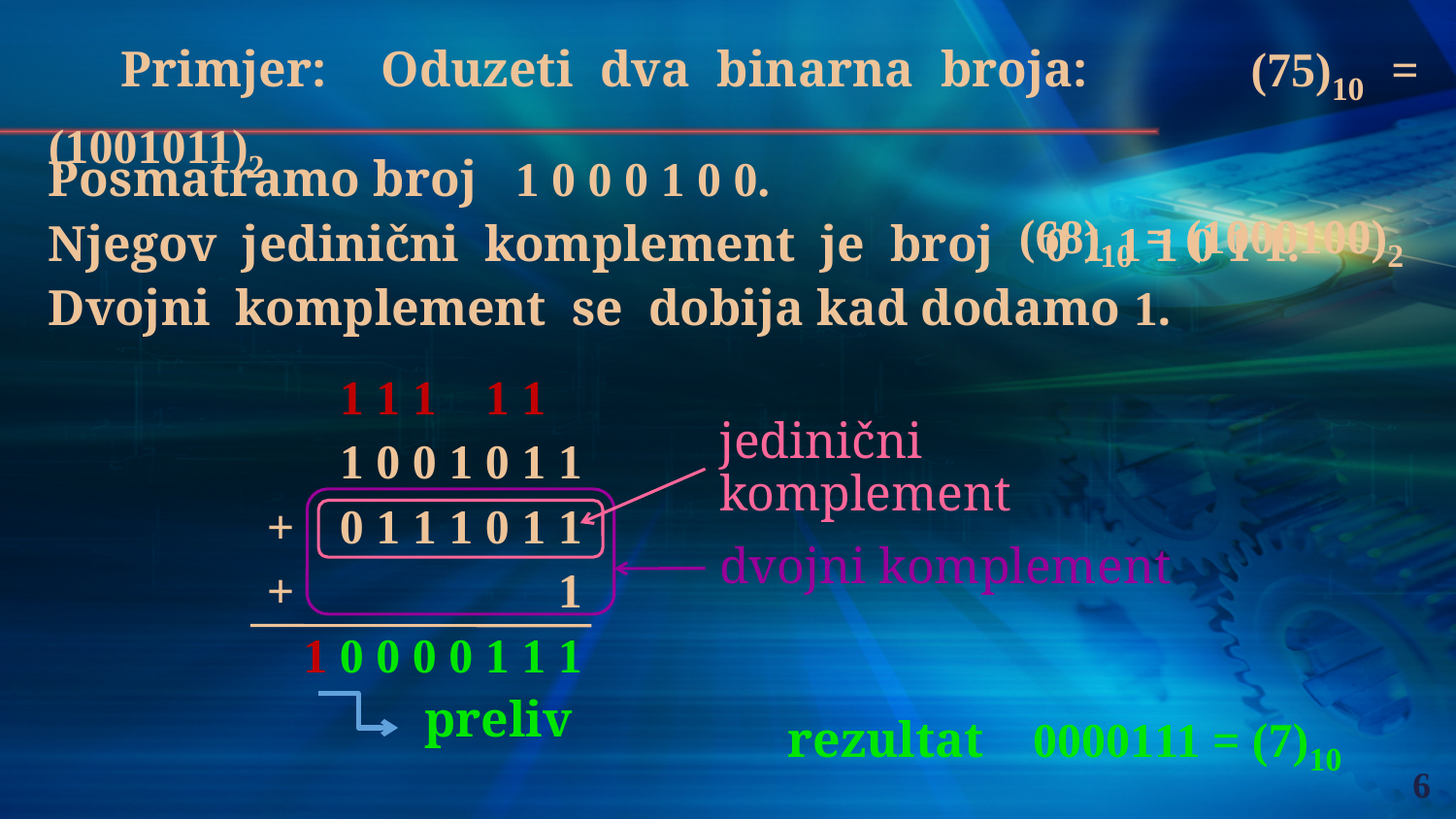

Primjer:  Oduzeti dva binarna broja:      (75)10 = (1001011)2
						        (68)10 = (1000100)2
Posmatramo broj   1 0 0 0 1 0 0.
Njegov  jedinični  komplement  je  broj    0 1 1 1 0 1 1.
Dvojni  komplement  se  dobija kad dodamo 1.
		1 1 1    1 1
		1 0 0 1 0 1 1
	      +	0 1 1 1 0 1 1
	      + 	                  1
	         1 0 0 0 0 1 1 1
		       preliv
jedinični komplement

dvojni komplement
rezultat    0000111 = (7)10
6